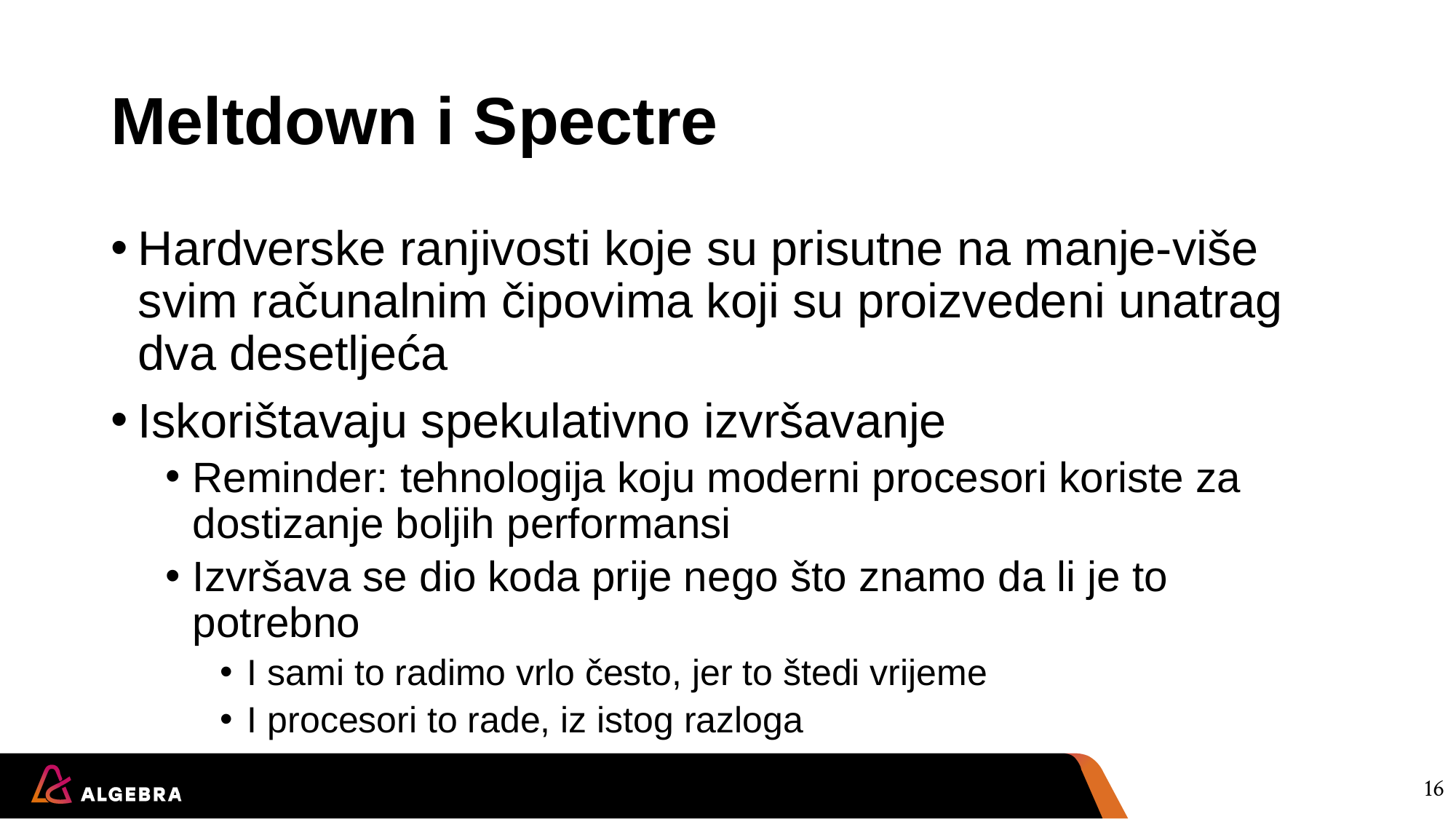

# Meltdown i Spectre
Hardverske ranjivosti koje su prisutne na manje-više svim računalnim čipovima koji su proizvedeni unatrag dva desetljeća
Iskorištavaju spekulativno izvršavanje
Reminder: tehnologija koju moderni procesori koriste za dostizanje boljih performansi
Izvršava se dio koda prije nego što znamo da li je to potrebno
I sami to radimo vrlo često, jer to štedi vrijeme
I procesori to rade, iz istog razloga
16